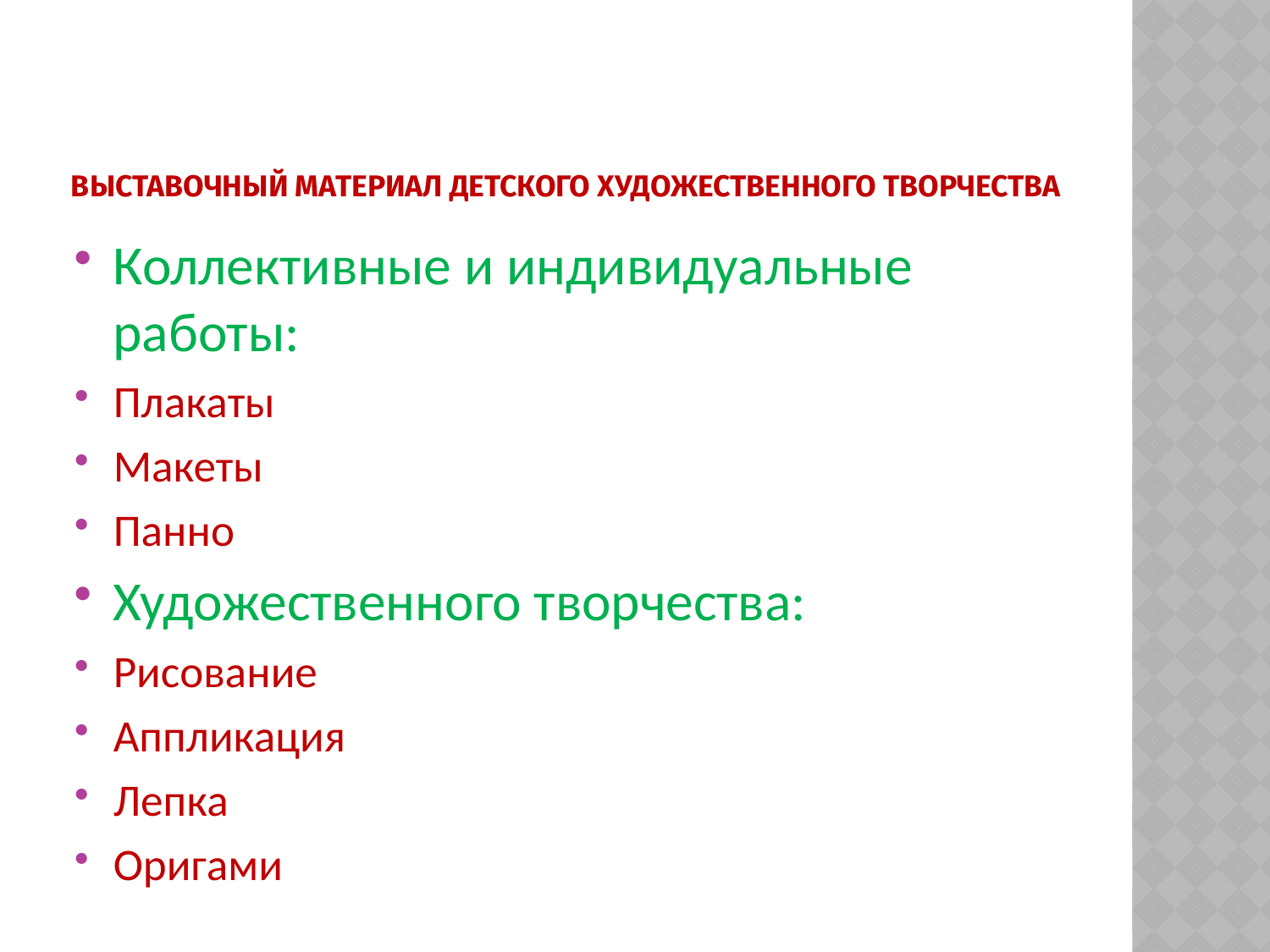

# Выставочный материал детского художественного творчества
Коллективные и индивидуальные работы:
Плакаты
Макеты
Панно
Художественного творчества:
Рисование
Аппликация
Лепка
Оригами